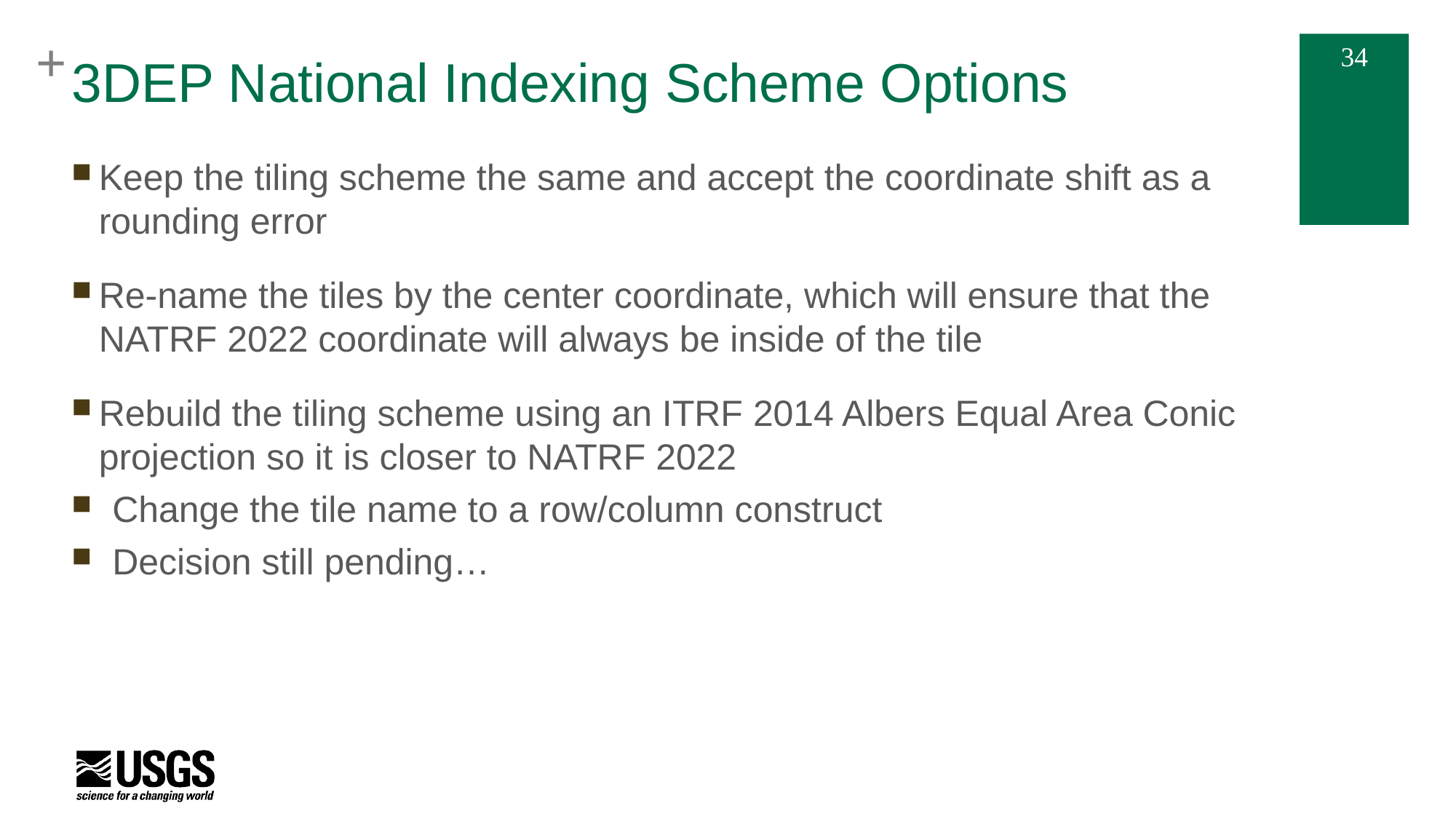

# 3DEP National Indexing Scheme Options
Keep the tiling scheme the same and accept the coordinate shift as a rounding error
Re-name the tiles by the center coordinate, which will ensure that the NATRF 2022 coordinate will always be inside of the tile
Rebuild the tiling scheme using an ITRF 2014 Albers Equal Area Conic projection so it is closer to NATRF 2022
Change the tile name to a row/column construct
Decision still pending…